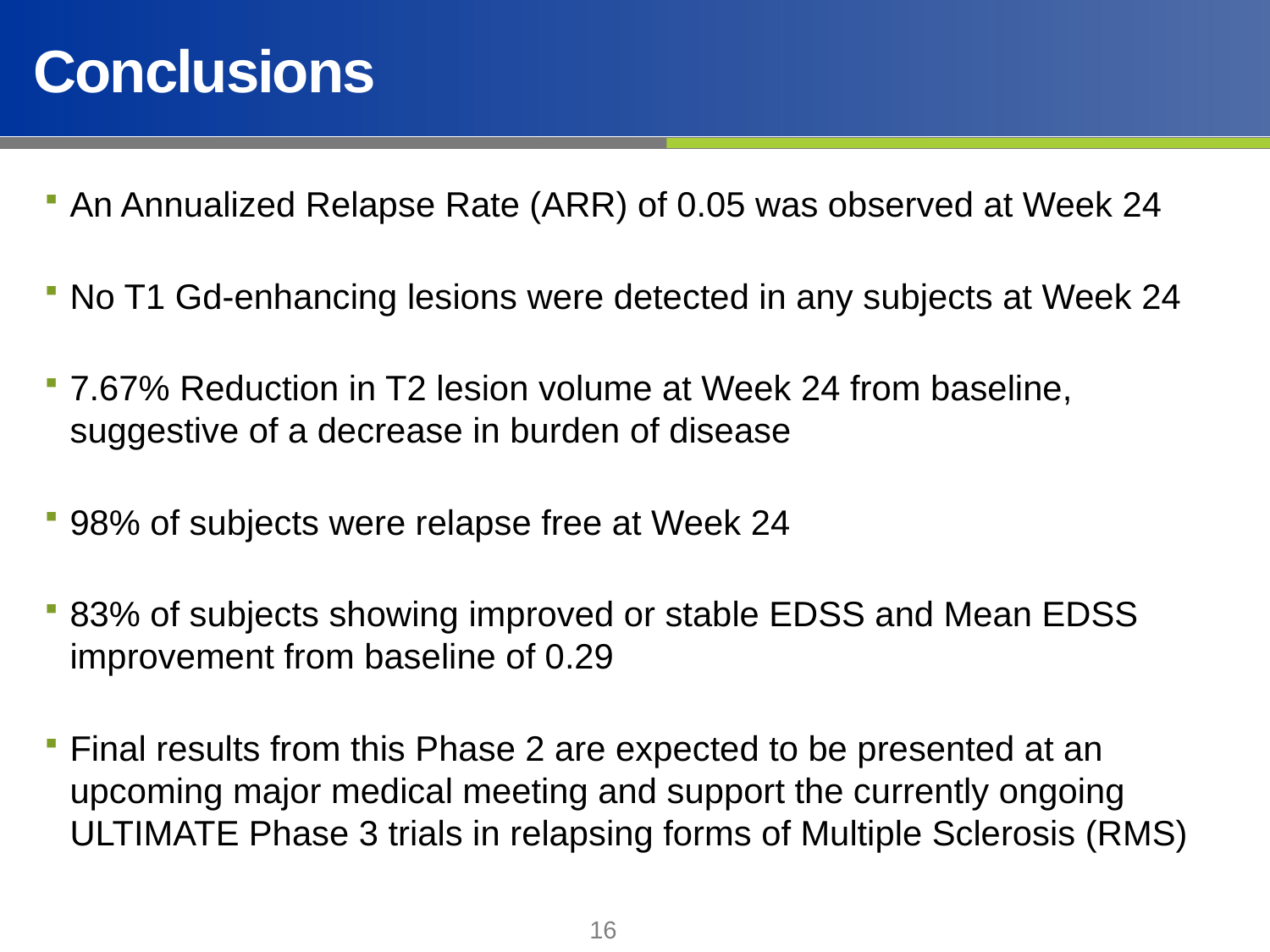

# Conclusions
An Annualized Relapse Rate (ARR) of 0.05 was observed at Week 24
No T1 Gd-enhancing lesions were detected in any subjects at Week 24
7.67% Reduction in T2 lesion volume at Week 24 from baseline, suggestive of a decrease in burden of disease
98% of subjects were relapse free at Week 24
83% of subjects showing improved or stable EDSS and Mean EDSS improvement from baseline of 0.29
Final results from this Phase 2 are expected to be presented at an upcoming major medical meeting and support the currently ongoing ULTIMATE Phase 3 trials in relapsing forms of Multiple Sclerosis (RMS)
16